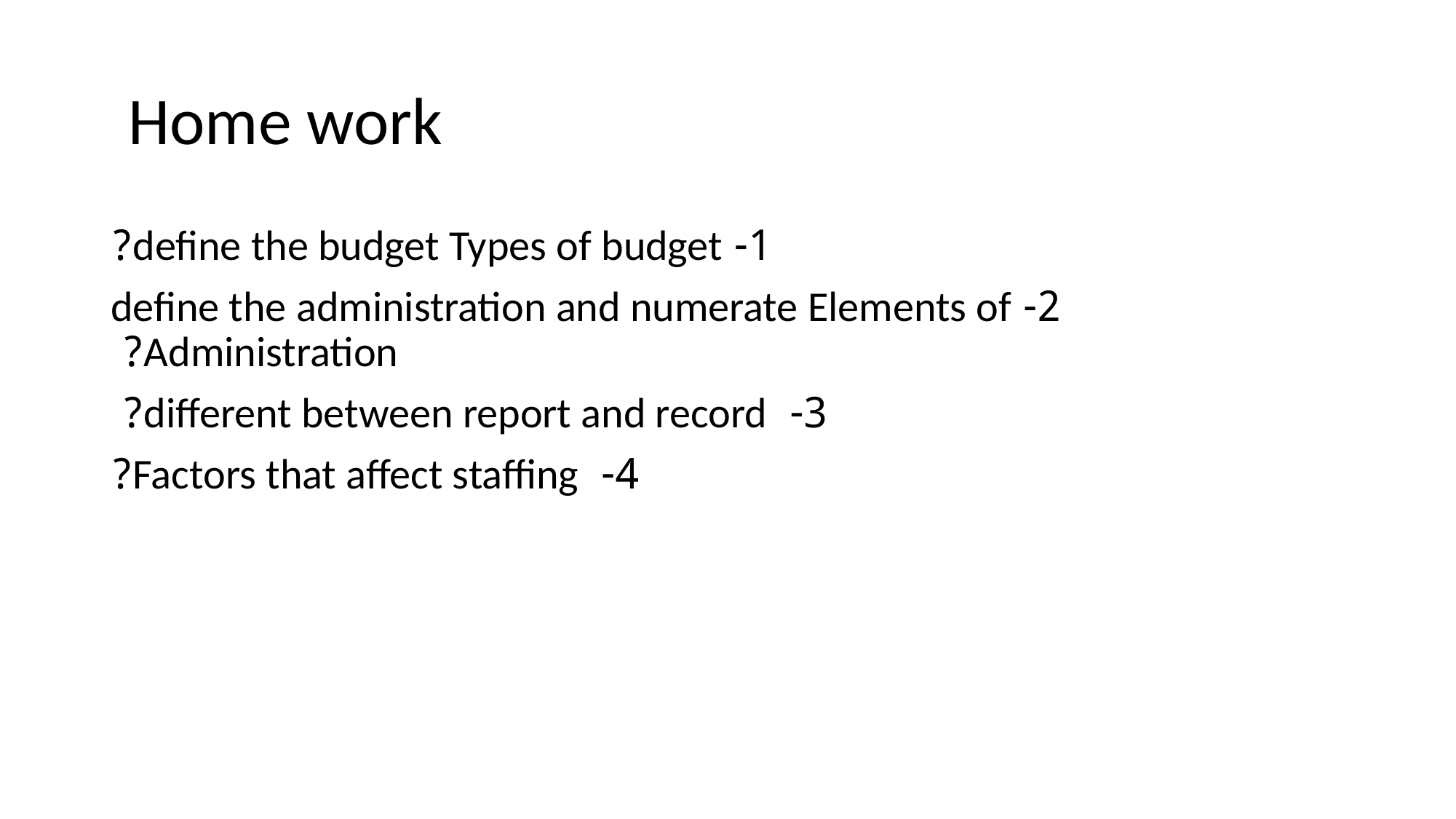

# Home work
1- define the budget Types of budget?
2- define the administration and numerate Elements of Administration?
3-  different between report and record?
4-  Factors that affect staffing?